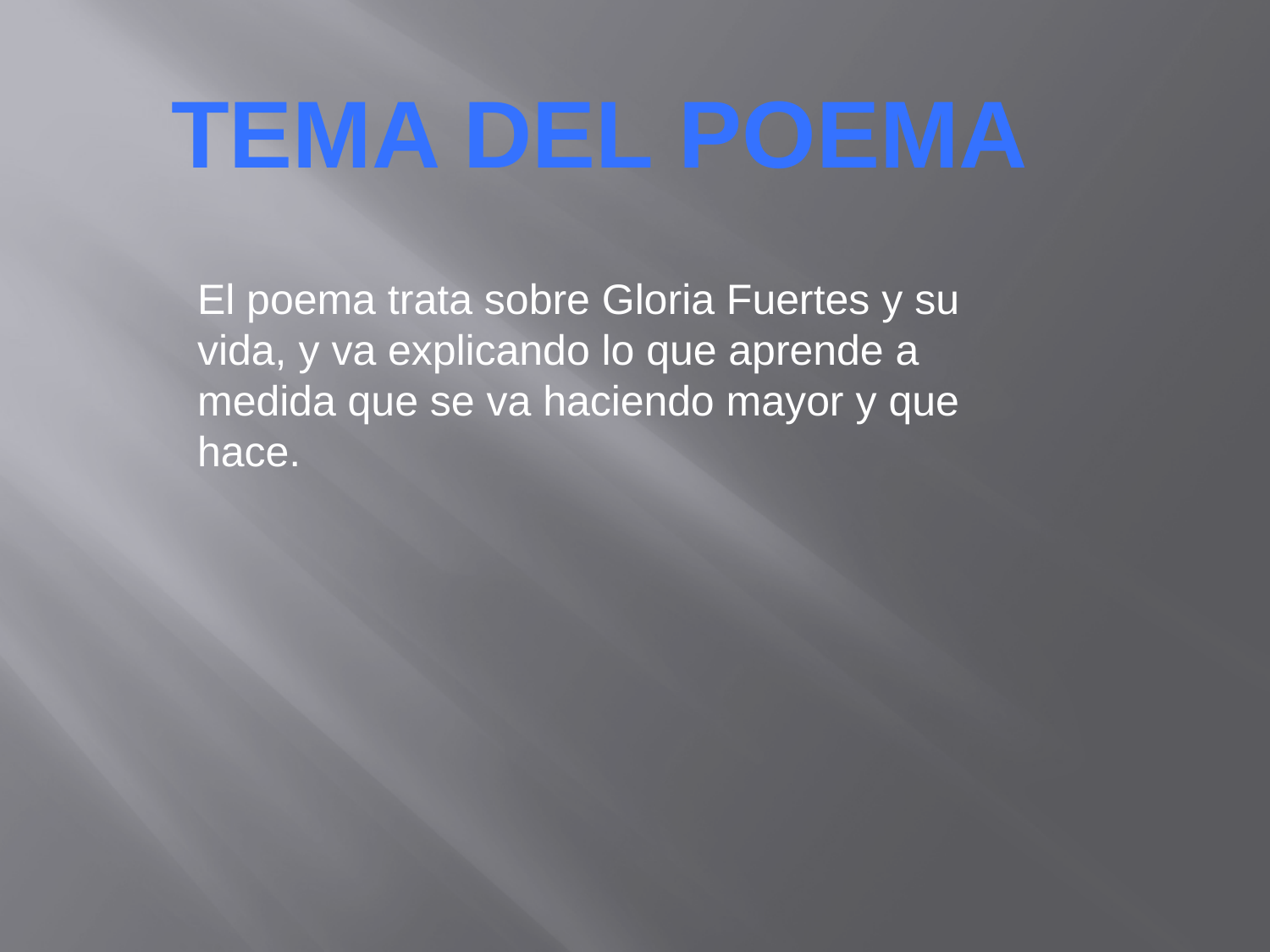

Tema Del poema
El poema trata sobre Gloria Fuertes y su vida, y va explicando lo que aprende a medida que se va haciendo mayor y que hace.